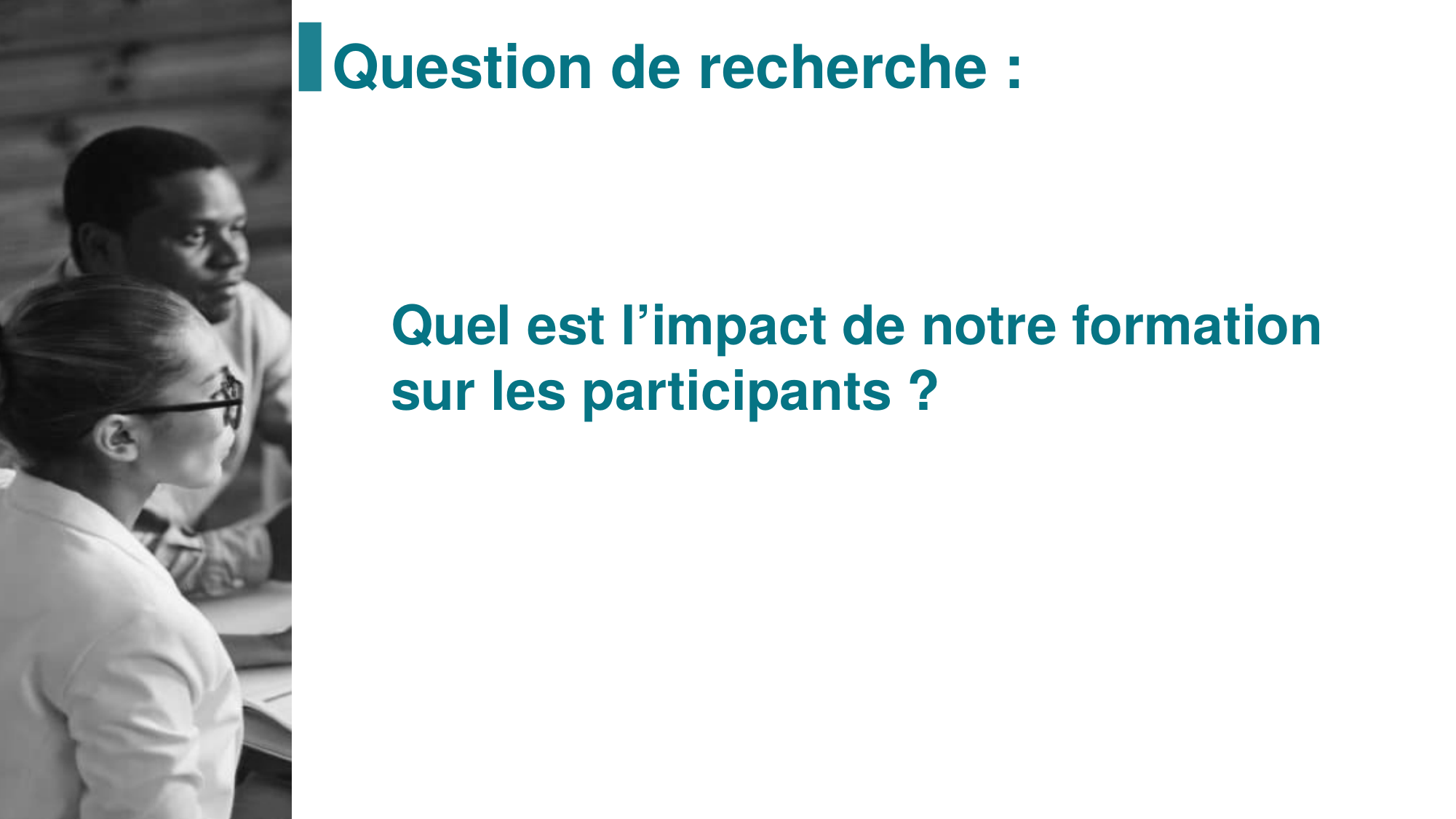

Question de recherche :
Quel est l’impact de notre formation sur les participants ?